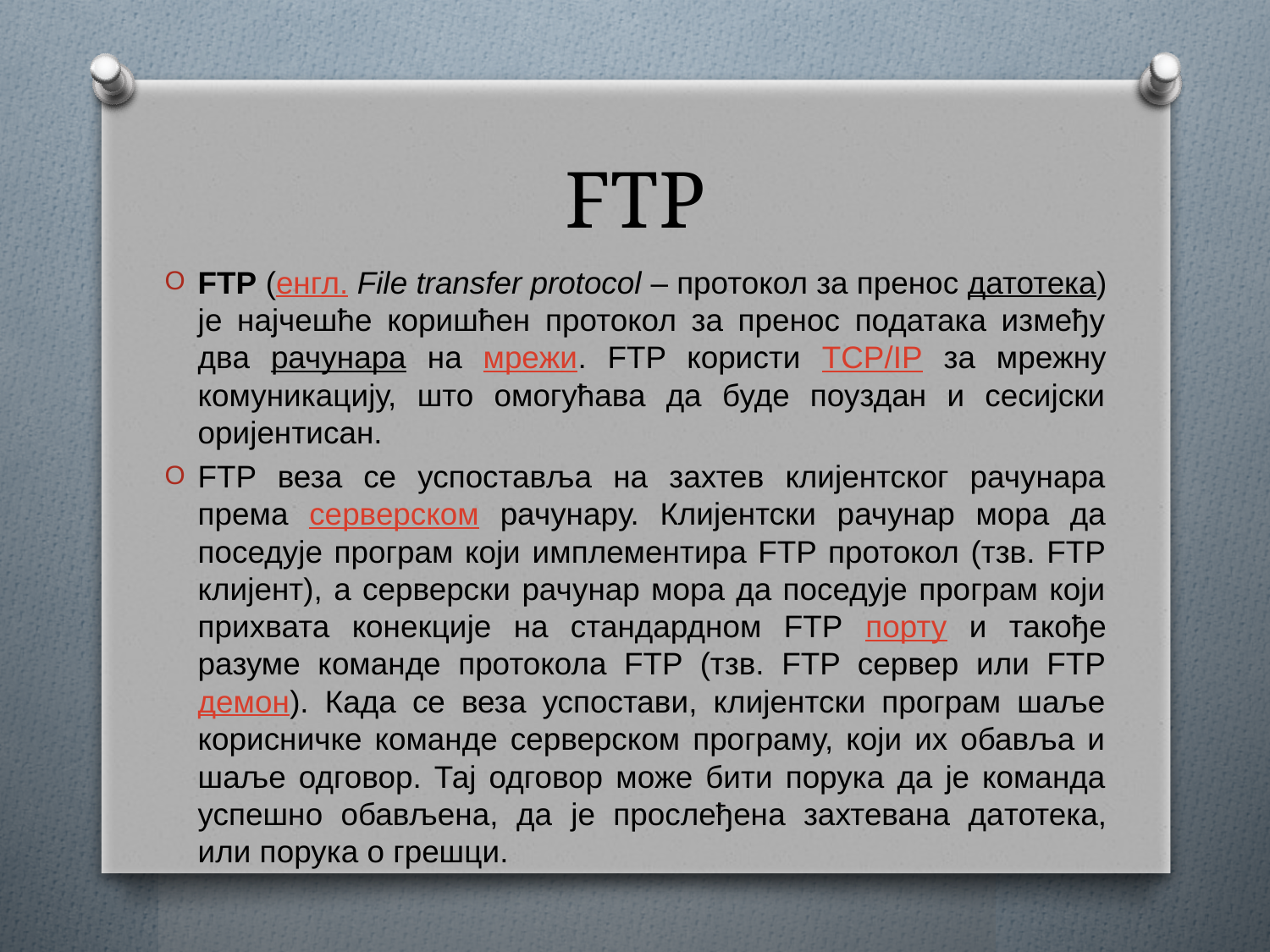

# FTP
FTP (енгл. File transfer protocol – протокол за пренос датотека) је најчешће коришћен протокол за пренос података између два рачунара на мрежи. FTP користи TCP/IP за мрежну комуникацију, што омогућава да буде поуздан и сесијски оријентисан.
FTP веза се успоставља на захтев клијентског рачунара према серверском рачунару. Клијентски рачунар мора да поседује програм који имплементира FTP протокол (тзв. FTP клијент), а серверски рачунар мора да поседује програм који прихвата конекције на стандардном FTP порту и такође разуме команде протокола FTP (тзв. FTP сервер или FTP демон). Када се веза успостави, клијентски програм шаље корисничке команде серверском програму, који их обавља и шаље одговор. Тај одговор може бити порука да је команда успешно обављена, да је прослеђена захтевана датотека, или порука о грешци.